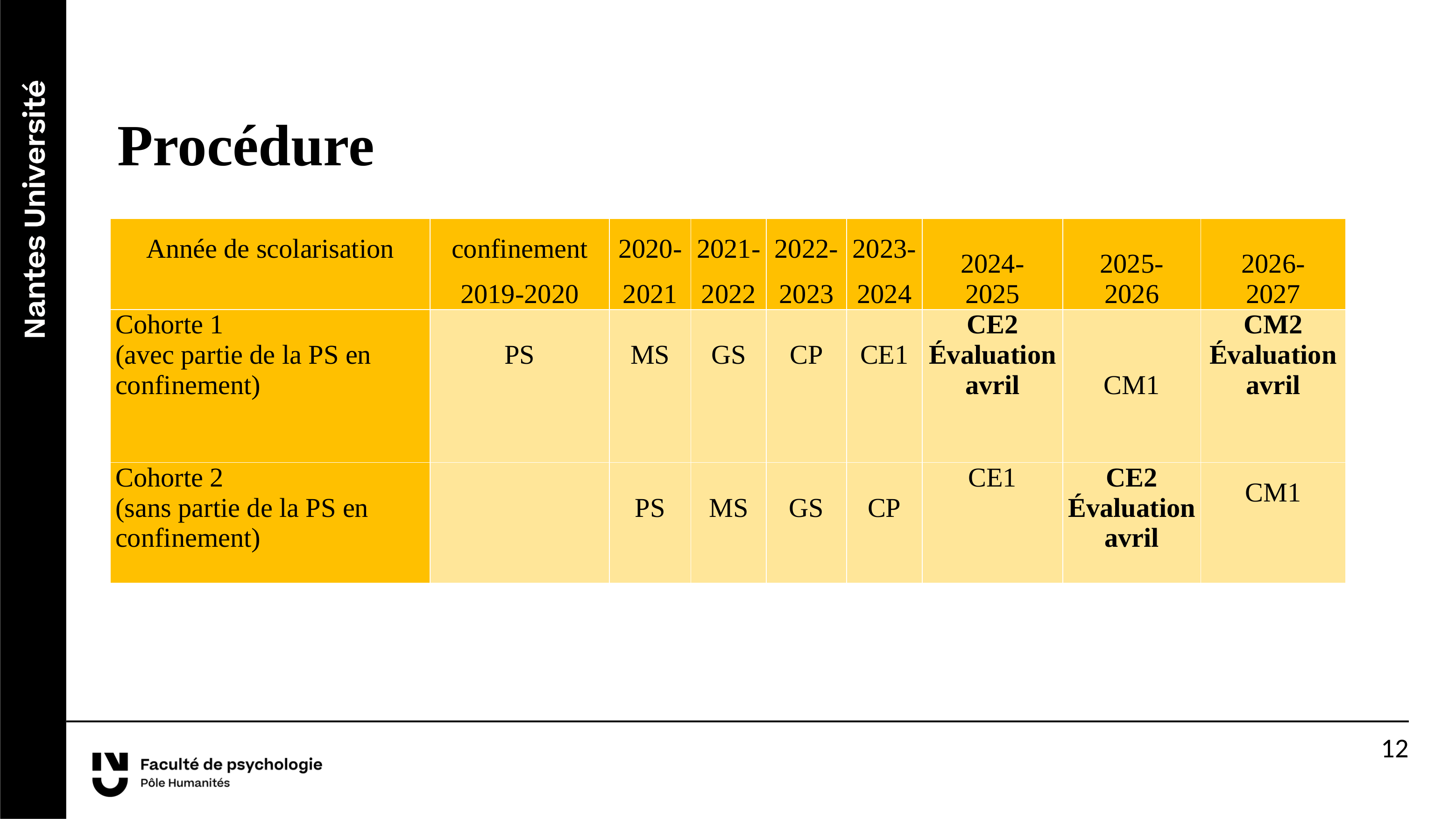

12
# Procédure
| Année de scolarisation | confinement 2019-2020 | 2020-2021 | 2021-2022 | 2022-2023 | 2023- 2024 | 2024- 2025 | 2025- 2026 | 2026- 2027 |
| --- | --- | --- | --- | --- | --- | --- | --- | --- |
| Cohorte 1 (avec partie de la PS en confinement) | PS | MS | GS | CP | CE1 | CE2 Évaluation avril | CM1 | CM2 Évaluation avril |
| Cohorte 2 (sans partie de la PS en confinement) |  | PS | MS | GS | CP | CE1 | CE2 Évaluation avril | CM1 |